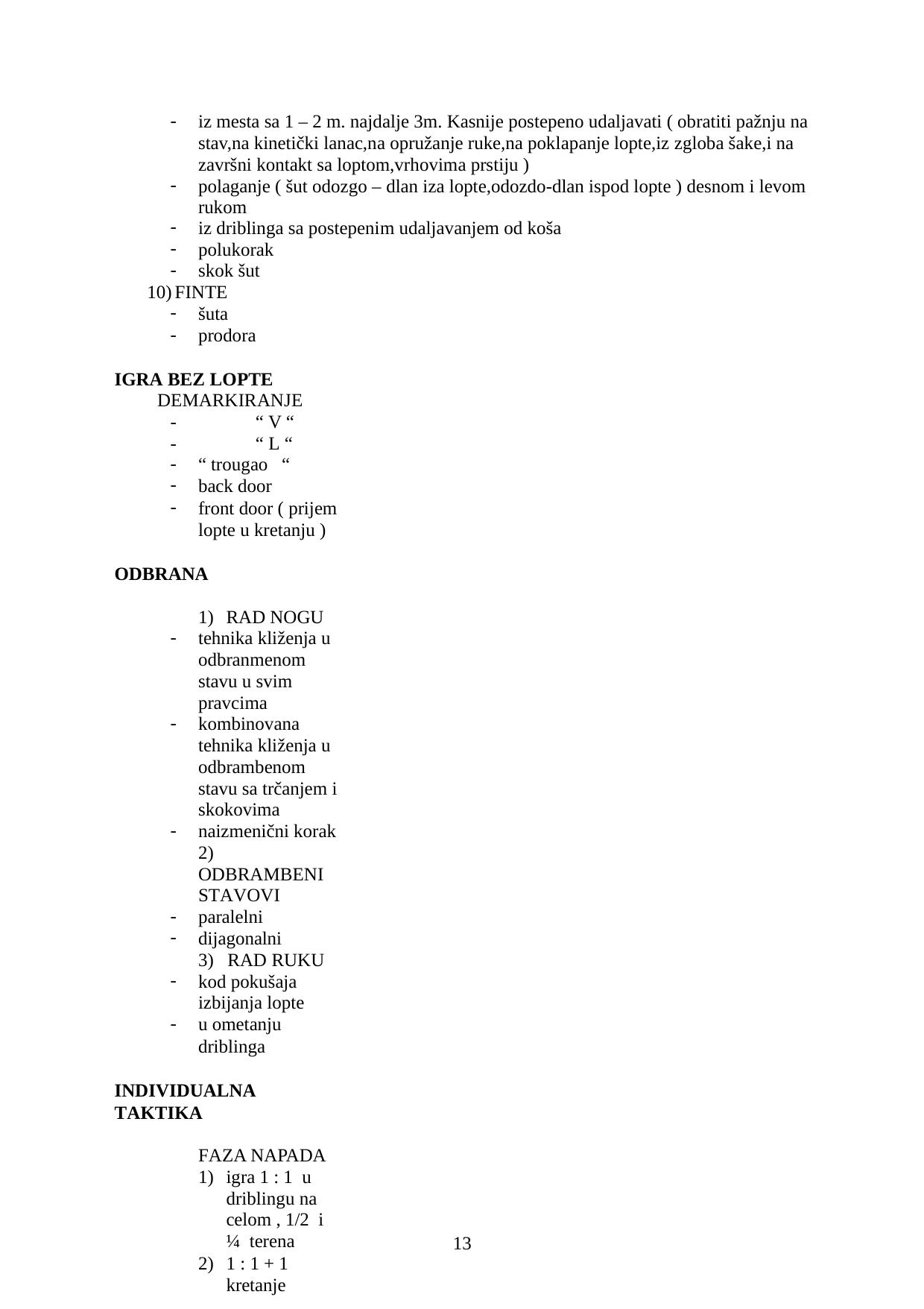

iz mesta sa 1 – 2 m. najdalje 3m. Kasnije postepeno udaljavati ( obratiti pažnju na stav,na kinetički lanac,na opružanje ruke,na poklapanje lopte,iz zgloba šake,i na završni kontakt sa loptom,vrhovima prstiju )
polaganje ( šut odozgo – dlan iza lopte,odozdo-dlan ispod lopte ) desnom i levom rukom
iz driblinga sa postepenim udaljavanjem od koša
polukorak
skok šut
FINTE
šuta
prodora

IGRA BEZ LOPTE
DEMARKIRANJE
-	“ V “
-	“ L “
“ trougao   “
back door
front door ( prijem lopte u kretanju )

ODBRANA

RAD NOGU
tehnika kliženja u odbranmenom stavu u svim pravcima
kombinovana tehnika kliženja u odbrambenom stavu sa trčanjem i skokovima
naizmenični korak
2)   ODBRAMBENI STAVOVI
paralelni
dijagonalni
3)   RAD RUKU
kod pokušaja izbijanja lopte
u ometanju driblinga

INDIVIDUALNA  TAKTIKA

FAZA NAPADA
igra 1 : 1  u driblingu na celom , 1/2  i  ¼  terena
1 : 1 + 1   kretanje

FAZA  ODBRANE
1)   igra  1 : 1 + 1  zatvaranje koša i skok

GRUPNA TAKTIKA

FAZA NAPADA 1)   2 : 1

KOLEKTIVNA TAKTIKA
13